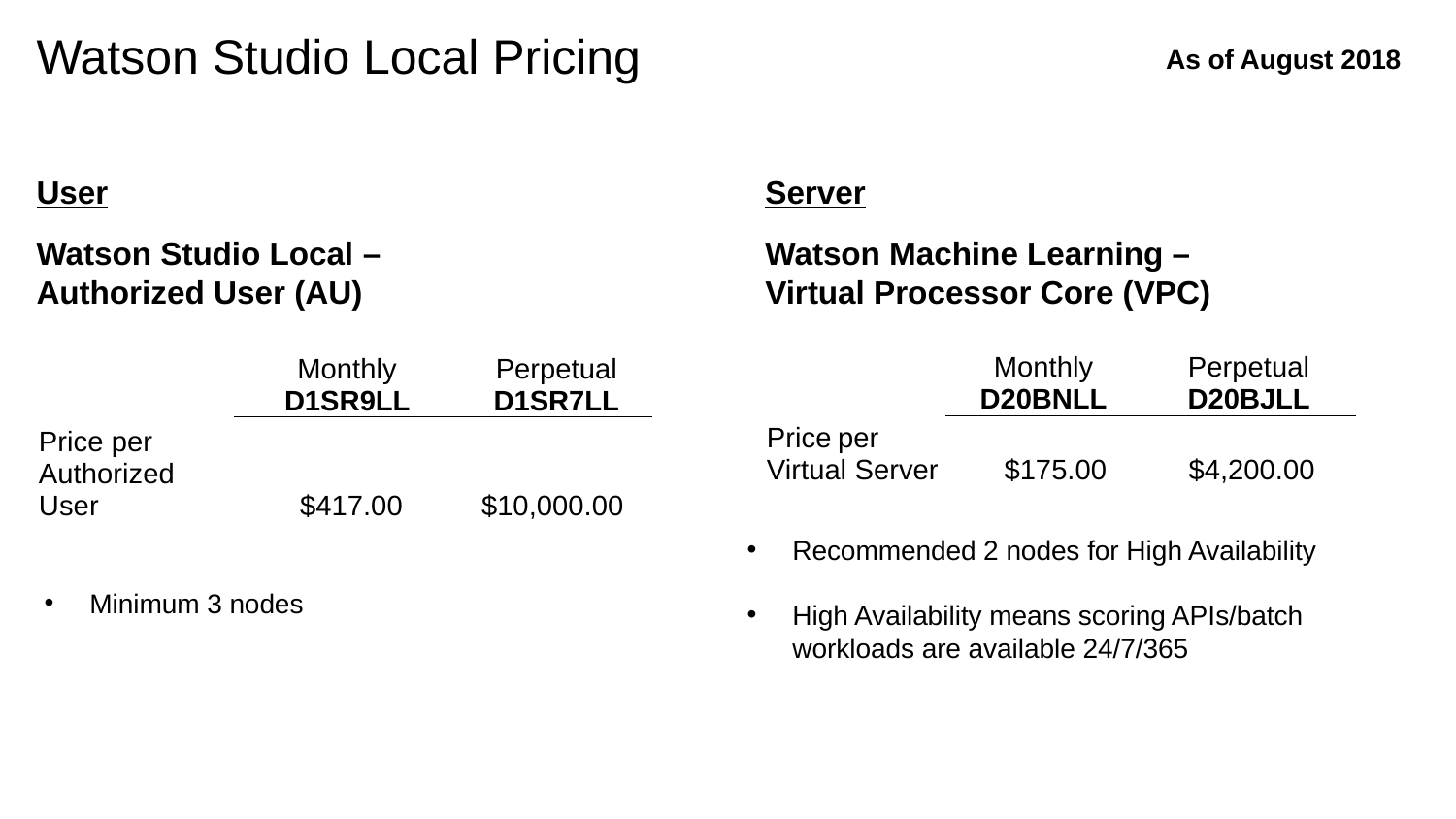

# Watson Studio Local Pricing
As of August 2018
User
Watson Studio Local –
Authorized User (AU)

Server
Watson Machine Learning –
Virtual Processor Core (VPC)

|  | Monthly D20BNLL | Perpetual D20BJLL |
| --- | --- | --- |
| Price per Virtual Server | $175.00 | $4,200.00 |
|  | Monthly D1SR9LL | Perpetual D1SR7LL |
| --- | --- | --- |
| Price per Authorized User | $417.00 | $10,000.00 |
Recommended 2 nodes for High Availability

High Availability means scoring APIs/batch
workloads are available 24/7/365
Minimum 3 nodes